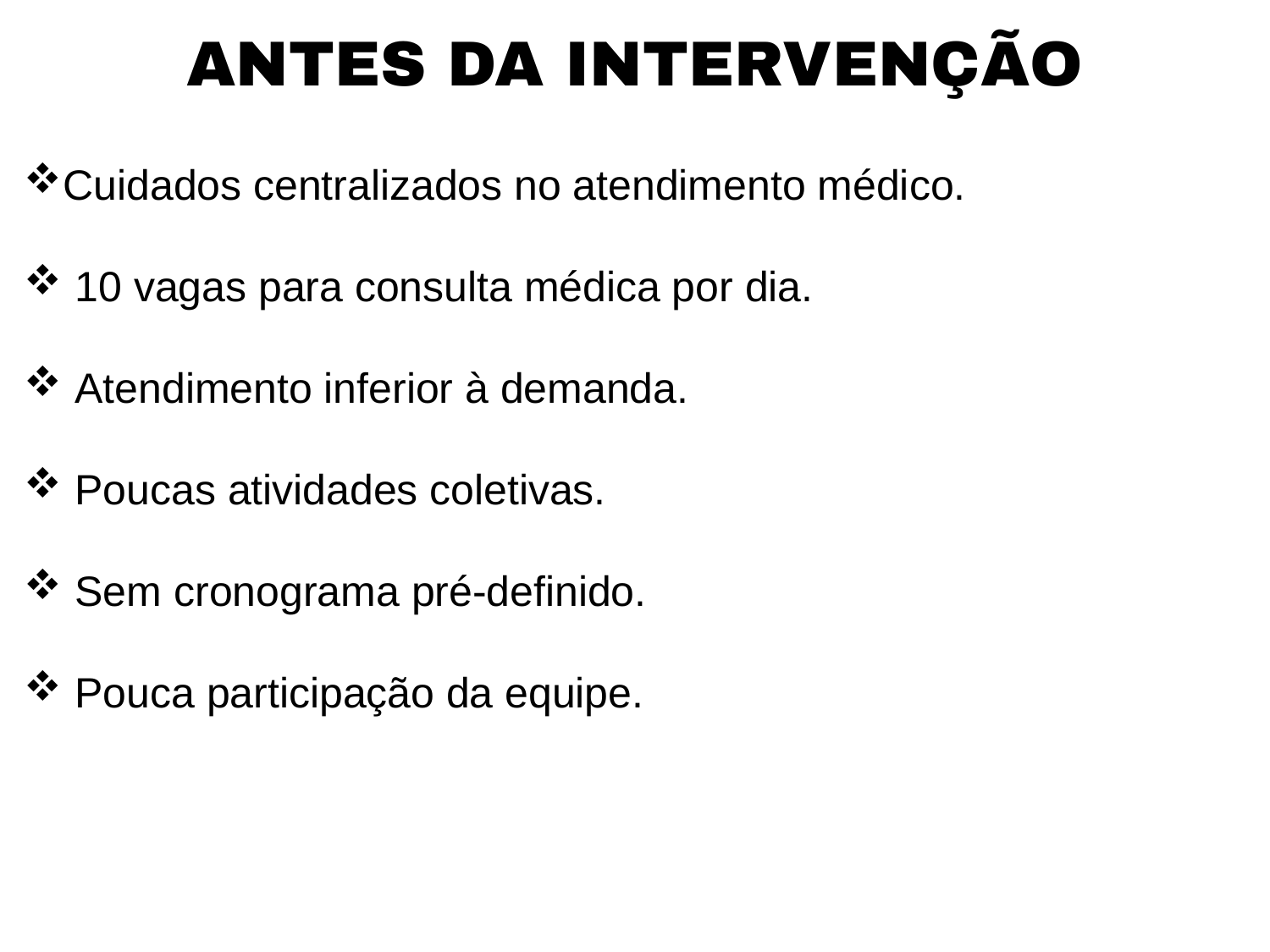

ANTES DA INTERVENÇÃO

Cuidados centralizados no atendimento médico.

 10 vagas para consulta médica por dia.

 Atendimento inferior à demanda.

 Poucas atividades coletivas.

 Sem cronograma pré-definido.

 Pouca participação da equipe.